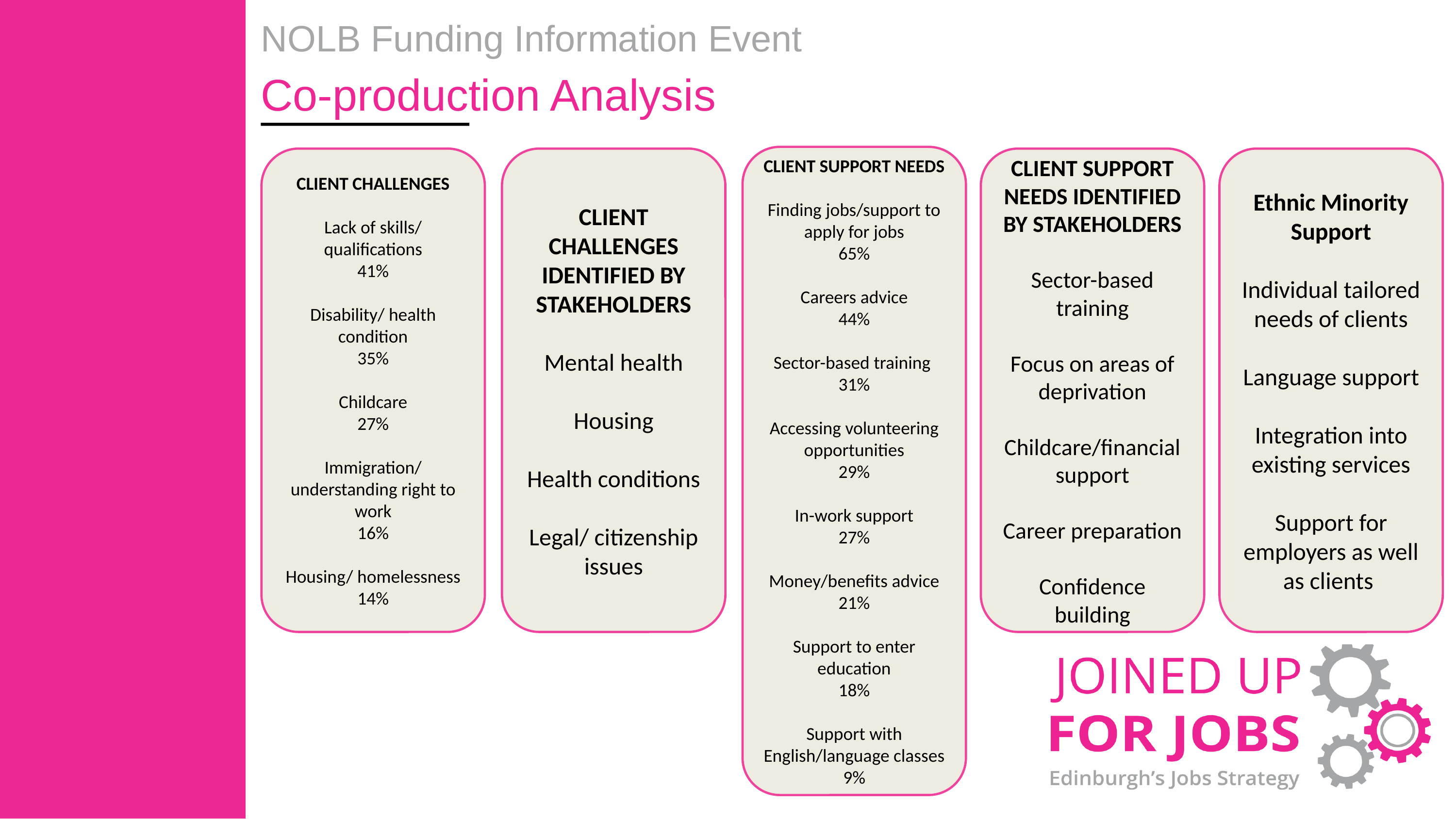

NOLB Funding Information Event
Co-production Analysis

CLIENT SUPPORT NEEDS

Finding jobs/support to apply for jobs
65%

Careers advice
44%

Sector-based training
31%

Accessing volunteering opportunities
29%

In-work support
27%

Money/benefits advice
21%

Support to enter education
18%

Support with English/language classes
9%
CLIENT CHALLENGES

Lack of skills/ qualifications
41%

Disability/ health condition
35%

Childcare
27%

Immigration/ understanding right to work
16%

Housing/ homelessness
14%
CLIENT CHALLENGES IDENTIFIED BY STAKEHOLDERS

Mental health

Housing

Health conditions

Legal/ citizenship issues
CLIENT SUPPORT NEEDS IDENTIFIED BY STAKEHOLDERS

Sector-based training

Focus on areas of deprivation

Childcare/financial support

Career preparation

Confidence building
Ethnic Minority Support

Individual tailored needs of clients

Language support

Integration into existing services

Support for employers as well as clients